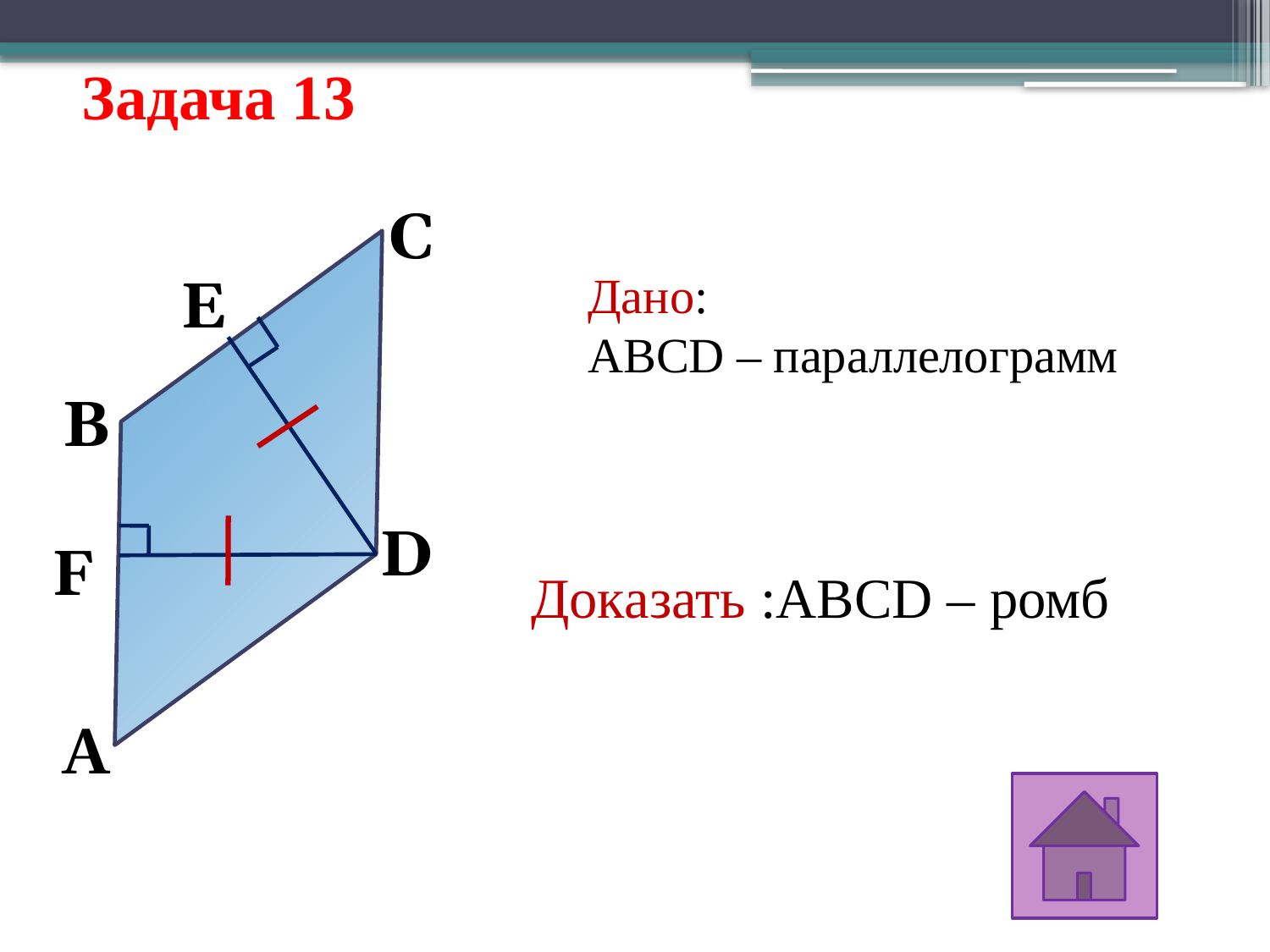

# Задача 13
C

E
Дано:
ABCD – параллелограмм

B
D
F
Доказать :ABCD – ромб

A